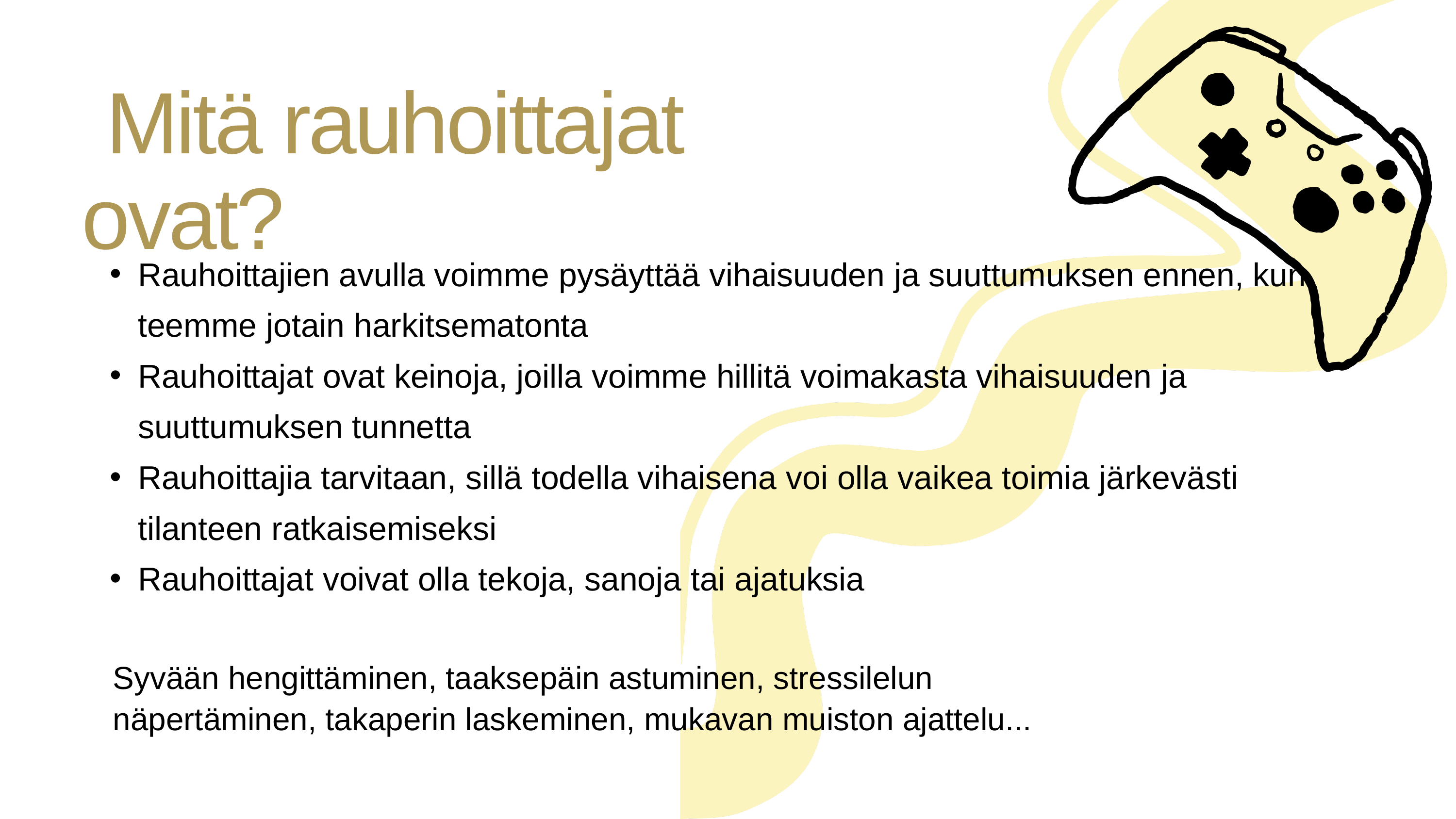

Mitä rauhoittajat ovat?
Rauhoittajien avulla voimme pysäyttää vihaisuuden ja suuttumuksen ennen, kun teemme jotain harkitsematonta
Rauhoittajat ovat keinoja, joilla voimme hillitä voimakasta vihaisuuden ja suuttumuksen tunnetta
Rauhoittajia tarvitaan, sillä todella vihaisena voi olla vaikea toimia järkevästi tilanteen ratkaisemiseksi
Rauhoittajat voivat olla tekoja, sanoja tai ajatuksia
Syvään hengittäminen, taaksepäin astuminen, stressilelun näpertäminen, takaperin laskeminen, mukavan muiston ajattelu...